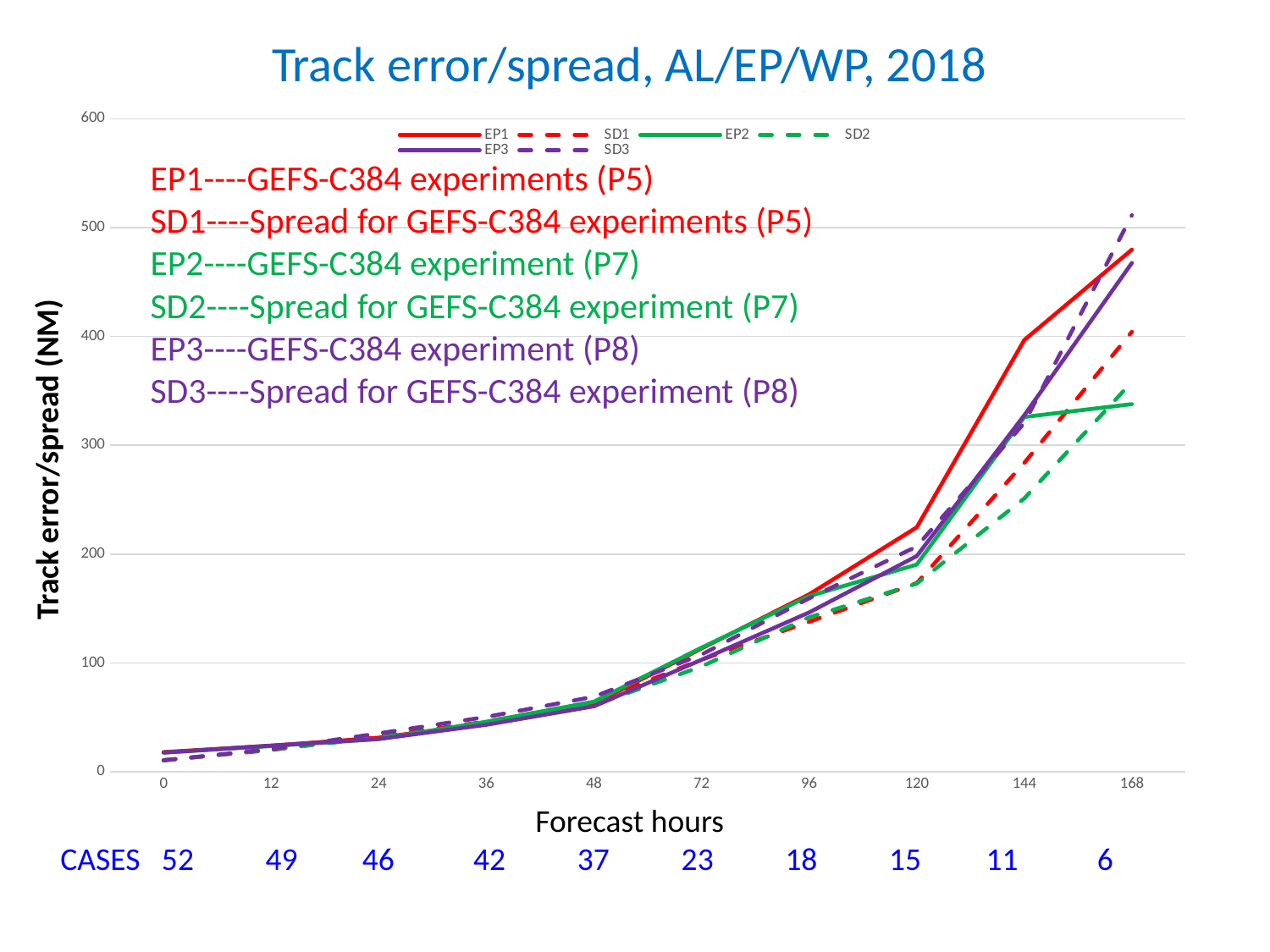

Track error/spread, AL/EP/WP, 2018

### Chart

| Category | EP1 | SD1 | EP2 | SD2 | EP3 | SD3 |
|---|---|---|---|---|---|---|
| 0 | 18.0 | 10.6 | 17.5 | 10.4 | 17.5 | 10.4 |
| 12 | 23.8 | 19.9 | 23.6 | 20.3 | 24.0 | 20.8 |
| 24 | 31.2 | 32.5 | 30.0 | 31.4 | 30.0 | 35.2 |
| 36 | 44.4 | 46.0 | 45.9 | 44.6 | 43.1 | 50.3 |
| 48 | 62.5 | 64.2 | 64.3 | 61.1 | 60.1 | 68.9 |
| 72 | 113.2 | 102.9 | 113.9 | 96.7 | 102.8 | 107.6 |
| 96 | 162.9 | 137.7 | 161.3 | 141.8 | 146.3 | 159.3 |
| 120 | 224.5 | 173.2 | 190.3 | 172.8 | 198.1 | 206.9 |
| 144 | 396.7 | 283.8 | 326.0 | 251.1 | 327.6 | 320.5 |
| 168 | 479.8 | 404.3 | 337.8 | 358.2 | 467.6 | 511.5 |
EP1----GEFS-C384 experiments (P5)
SD1----Spread for GEFS-C384 experiments (P5)
EP2----GEFS-C384 experiment (P7)
SD2----Spread for GEFS-C384 experiment (P7)
EP3----GEFS-C384 experiment (P8)
SD3----Spread for GEFS-C384 experiment (P8)
Track error/spread (NM)
                                                                  Forecast hours
CASES   52          49         46           42          37          23          18          15         11           6